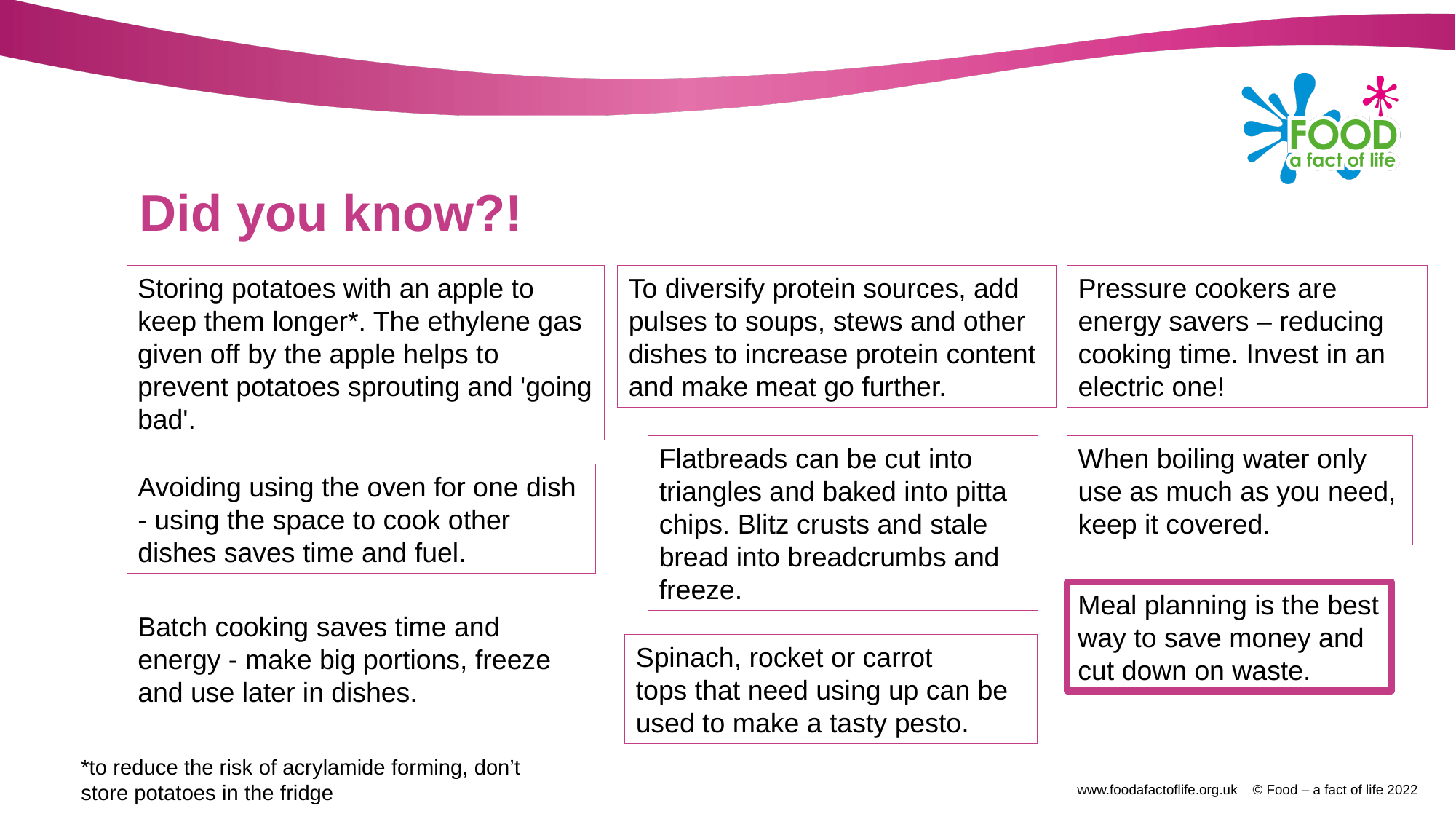

# Did you know?!
Pressure cookers are energy savers – reducing cooking time. Invest in an electric one!
Storing potatoes with an apple to keep them longer*. The ethylene gas given off by the apple helps to prevent potatoes sprouting and 'going bad'.
To diversify protein sources, add pulses to soups, stews and other dishes to increase protein content and make meat go further.
Flatbreads can be cut into triangles and baked into pitta chips. Blitz crusts and stale bread into breadcrumbs and freeze.
When boiling water only use as much as you need, keep it covered.
Avoiding using the oven for one dish - using the space to cook other dishes saves time and fuel.
Meal planning is the best way to save money and cut down on waste.
Batch cooking saves time and energy - make big portions, freeze and use later in dishes.
Spinach, rocket or carrot tops that need using up can be used to make a tasty pesto.
*to reduce the risk of acrylamide forming, don’t store potatoes in the fridge